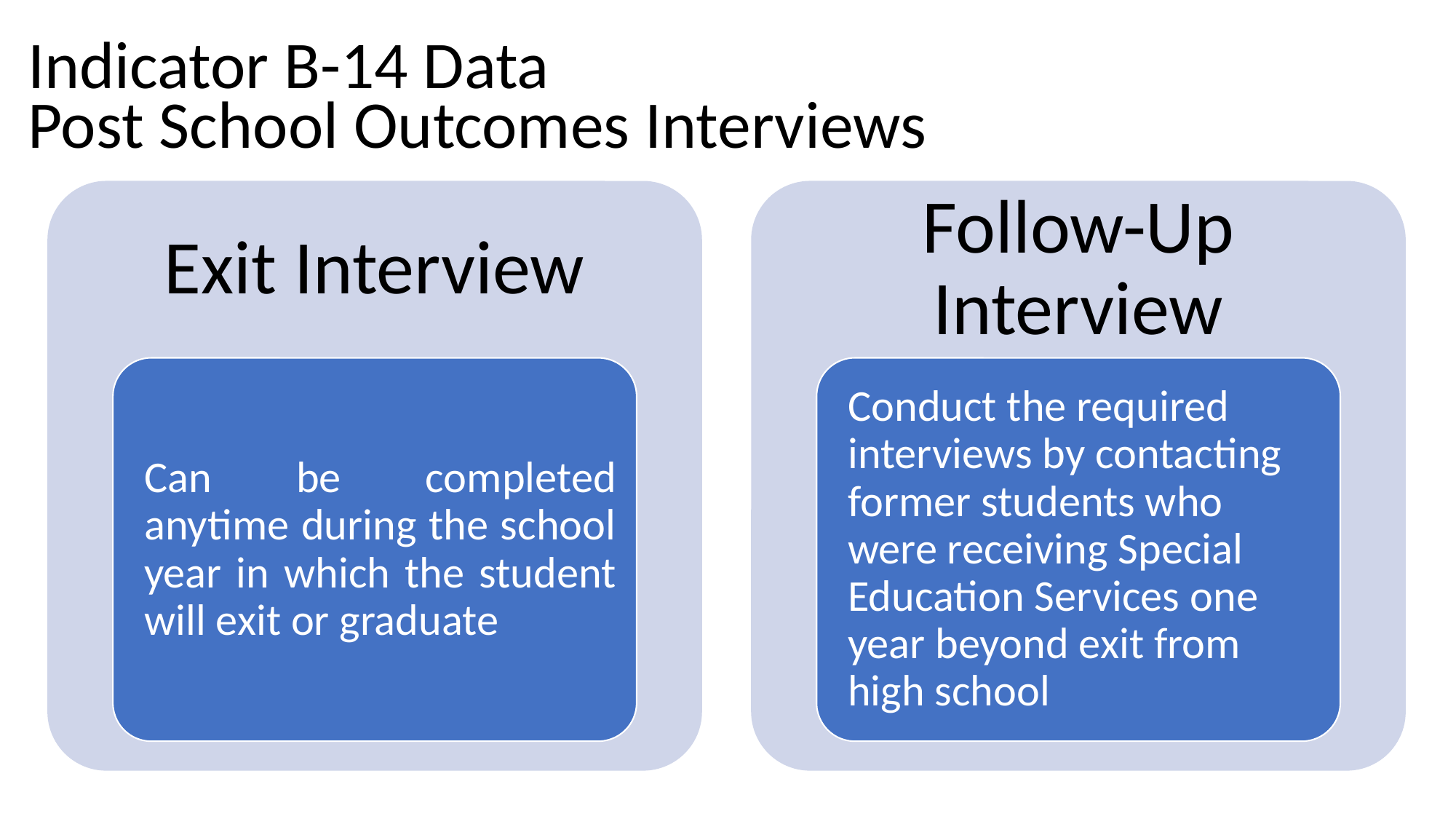

# Indicator B-14 Data Post School Outcomes Interviews
Exit Interview
Can be completed anytime during the school year in which the student will exit or graduate
Follow-Up Interview
Conduct the required interviews by contacting former students who were receiving Special Education Services one year beyond exit from high school